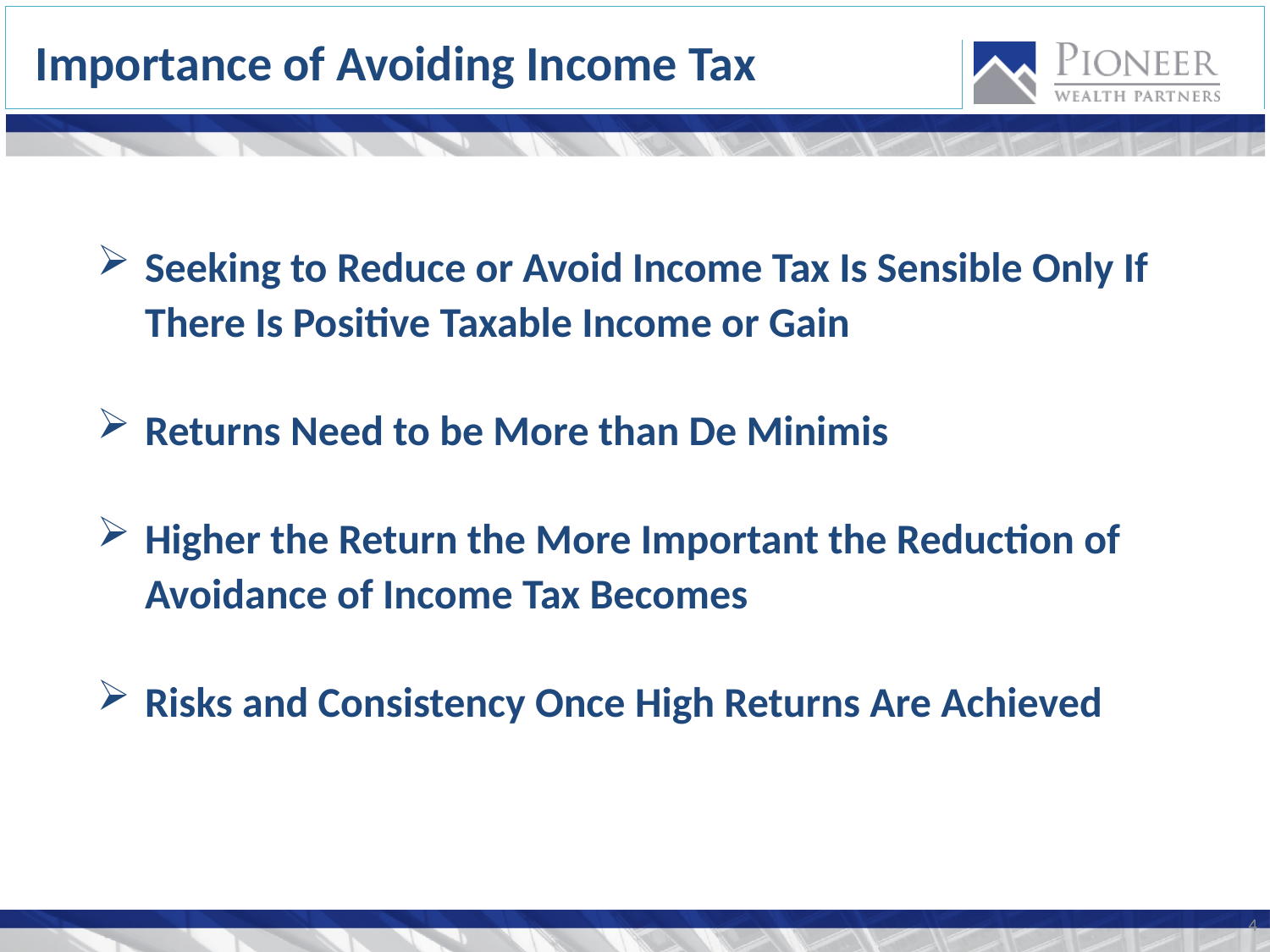

Importance of Avoiding Income Tax

Seeking to Reduce or Avoid Income Tax Is Sensible Only If There Is Positive Taxable Income or Gain

Returns Need to be More than De Minimis

Higher the Return the More Important the Reduction of Avoidance of Income Tax Becomes

Risks and Consistency Once High Returns Are Achieved

4